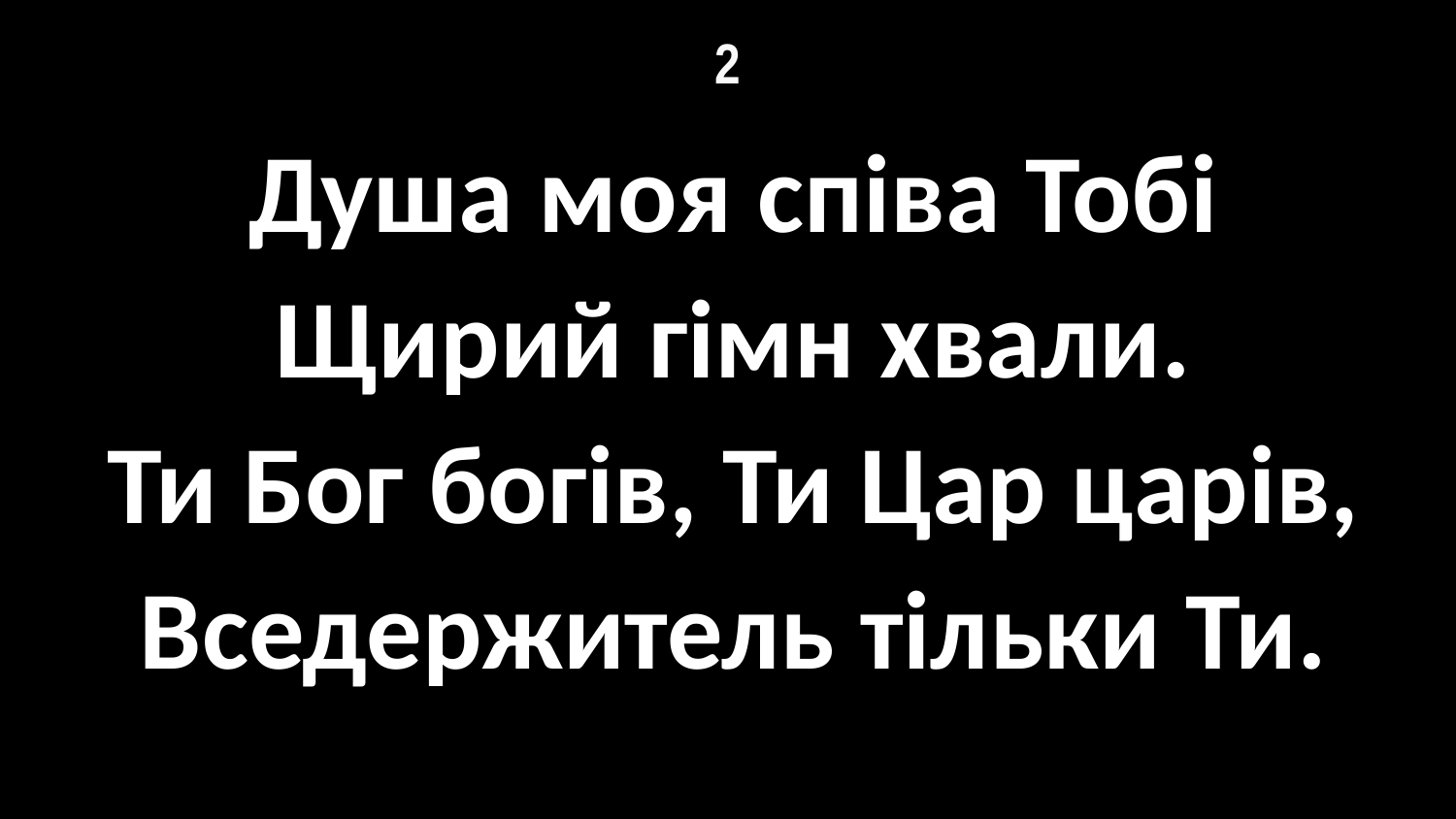

# 2
Душа моя співа Тобі
Щирий гімн хвали.
Ти Бог богів, Ти Цар царів,
Вседержитель тільки Ти.